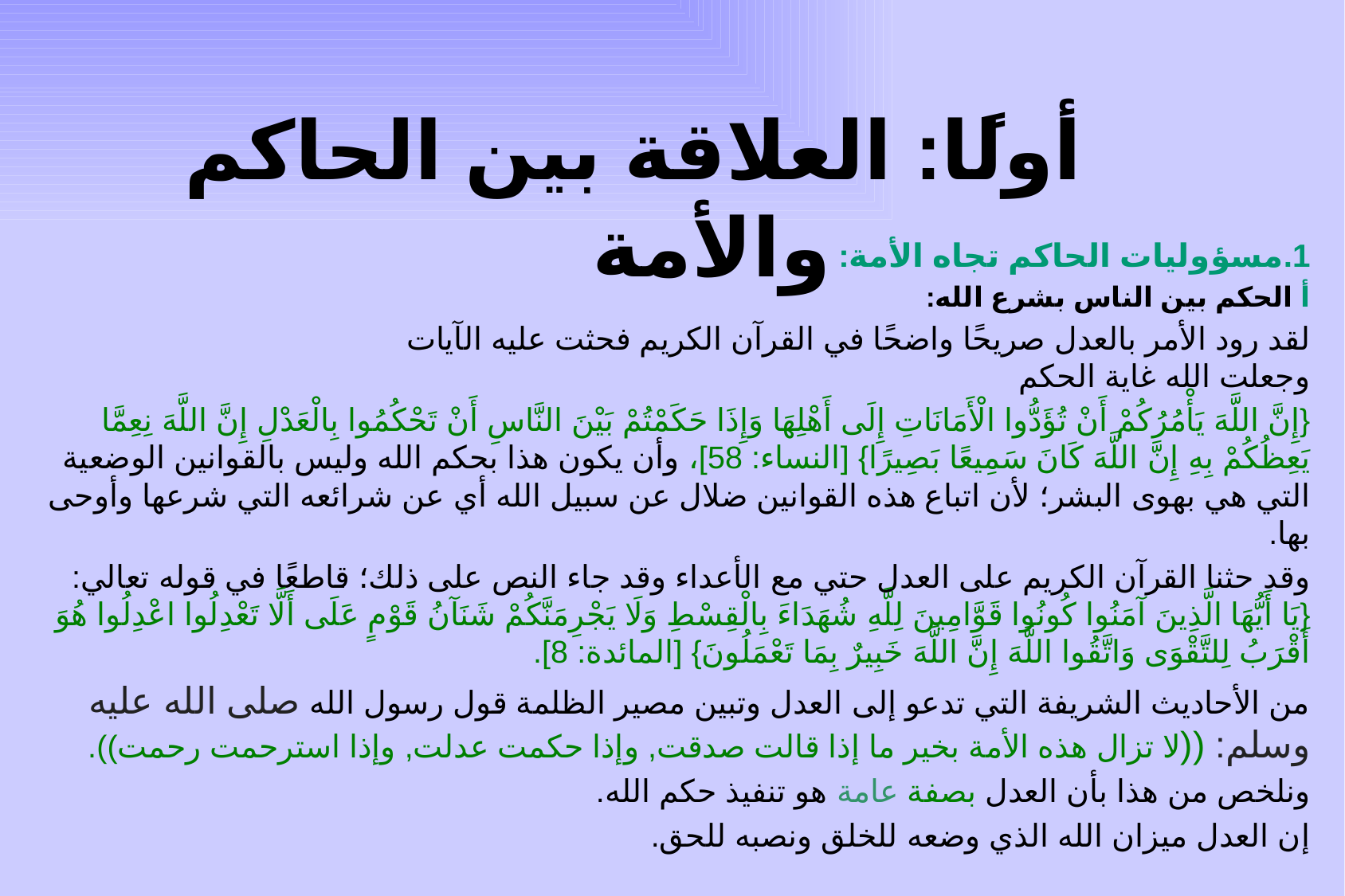

# أولًا: العلاقة بين الحاكم والأمة
1.مسؤوليات الحاكم تجاه الأمة:
أ الحكم بين الناس بشرع الله:
لقد رود الأمر بالعدل صريحًا واضحًا في القرآن الكريم فحثت عليه الآيات
وجعلت الله غاية الحكم
{إِنَّ اللَّهَ يَأْمُرُكُمْ أَنْ تُؤَدُّوا الْأَمَانَاتِ إِلَى أَهْلِهَا وَإِذَا حَكَمْتُمْ بَيْنَ النَّاسِ أَنْ تَحْكُمُوا بِالْعَدْلِ إِنَّ اللَّهَ نِعِمَّا يَعِظُكُمْ بِهِ إِنَّ اللَّهَ كَانَ سَمِيعًا بَصِيرًا} [النساء: 58]، وأن يكون هذا بحكم الله وليس بالقوانين الوضعية التي هي بهوى البشر؛ لأن اتباع هذه القوانين ضلال عن سبيل الله أي عن شرائعه التي شرعها وأوحى بها.
وقد حثنا القرآن الكريم على العدل حتي مع الأعداء وقد جاء النص على ذلك؛ قاطعًا في قوله تعالي: {يَا أَيُّهَا الَّذِينَ آمَنُوا كُونُوا قَوَّامِينَ لِلَّهِ شُهَدَاءَ بِالْقِسْطِ وَلَا يَجْرِمَنَّكُمْ شَنَآنُ قَوْمٍ عَلَى أَلَّا تَعْدِلُوا اعْدِلُوا هُوَ أَقْرَبُ لِلتَّقْوَى وَاتَّقُوا اللَّهَ إِنَّ اللَّهَ خَبِيرٌ بِمَا تَعْمَلُونَ} [المائدة: 8].
من الأحاديث الشريفة التي تدعو إلى العدل وتبين مصير الظلمة قول رسول الله صلى الله عليه وسلم: ((لا تزال هذه الأمة بخير ما إذا قالت صدقت, وإذا حكمت عدلت, وإذا استرحمت رحمت)).
ونلخص من هذا بأن العدل بصفة عامة هو تنفيذ حكم الله.
إن العدل ميزان الله الذي وضعه للخلق ونصبه للحق.